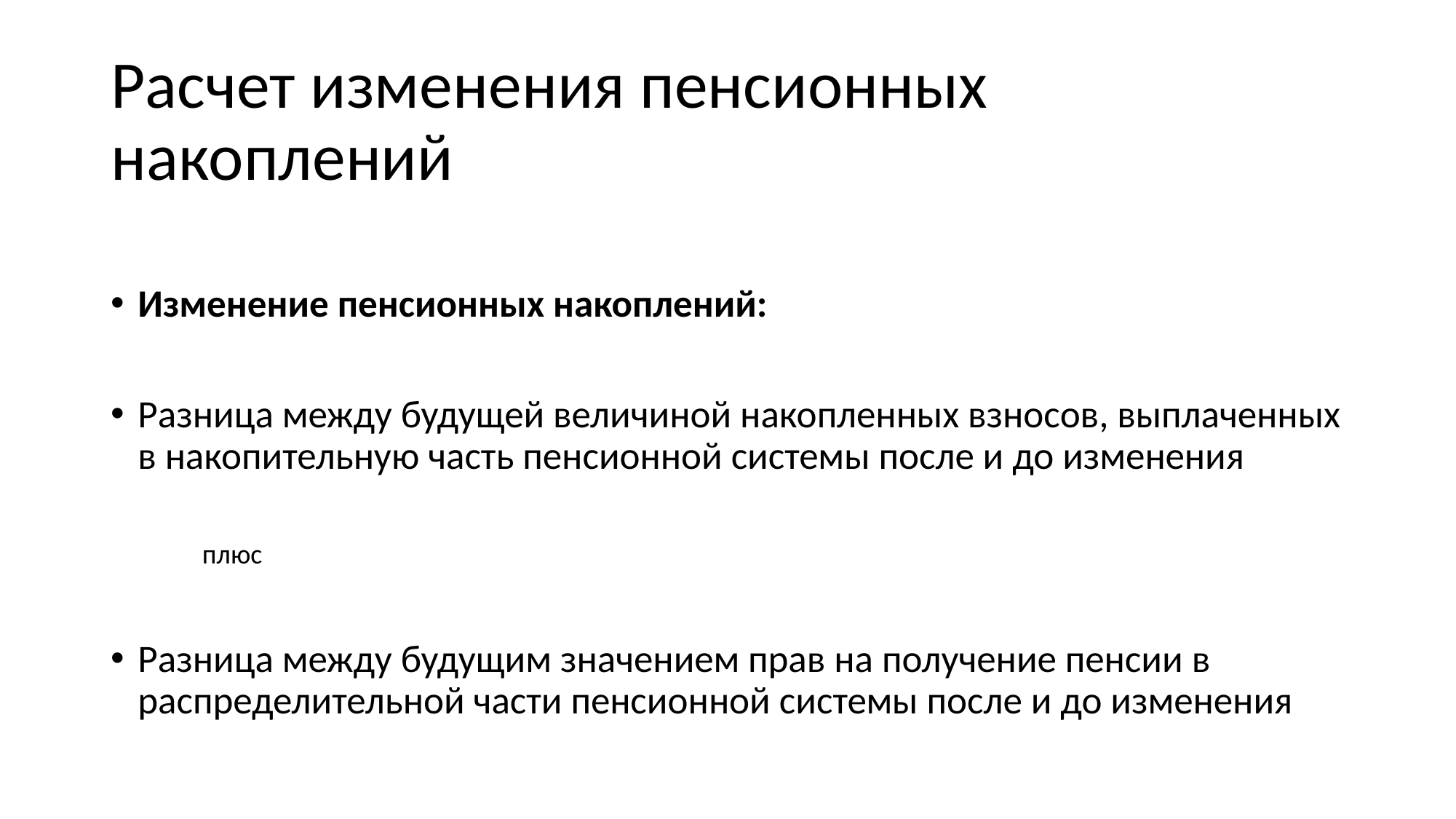

# Расчет изменения пенсионных накоплений

Изменение пенсионных накоплений:

Разница между будущей величиной накопленных взносов, выплаченных в накопительную часть пенсионной системы после и до изменения

плюс

Разница между будущим значением прав на получение пенсии в распределительной части пенсионной системы после и до изменения